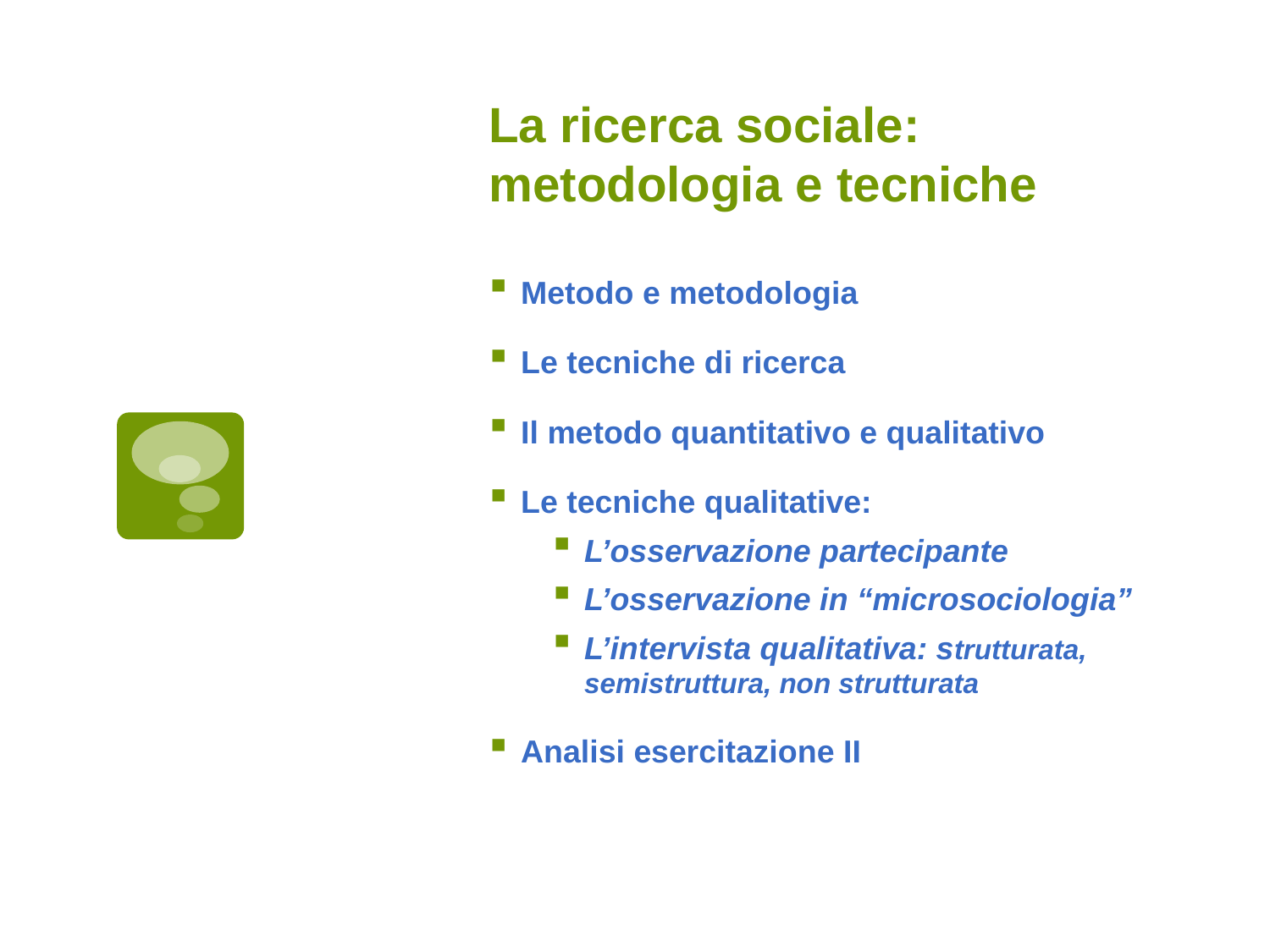

# La ricerca sociale: metodologia e tecniche
Metodo e metodologia
Le tecniche di ricerca
Il metodo quantitativo e qualitativo
Le tecniche qualitative:
L’osservazione partecipante
L’osservazione in “microsociologia”
L’intervista qualitativa: strutturata, semistruttura, non strutturata
Analisi esercitazione II